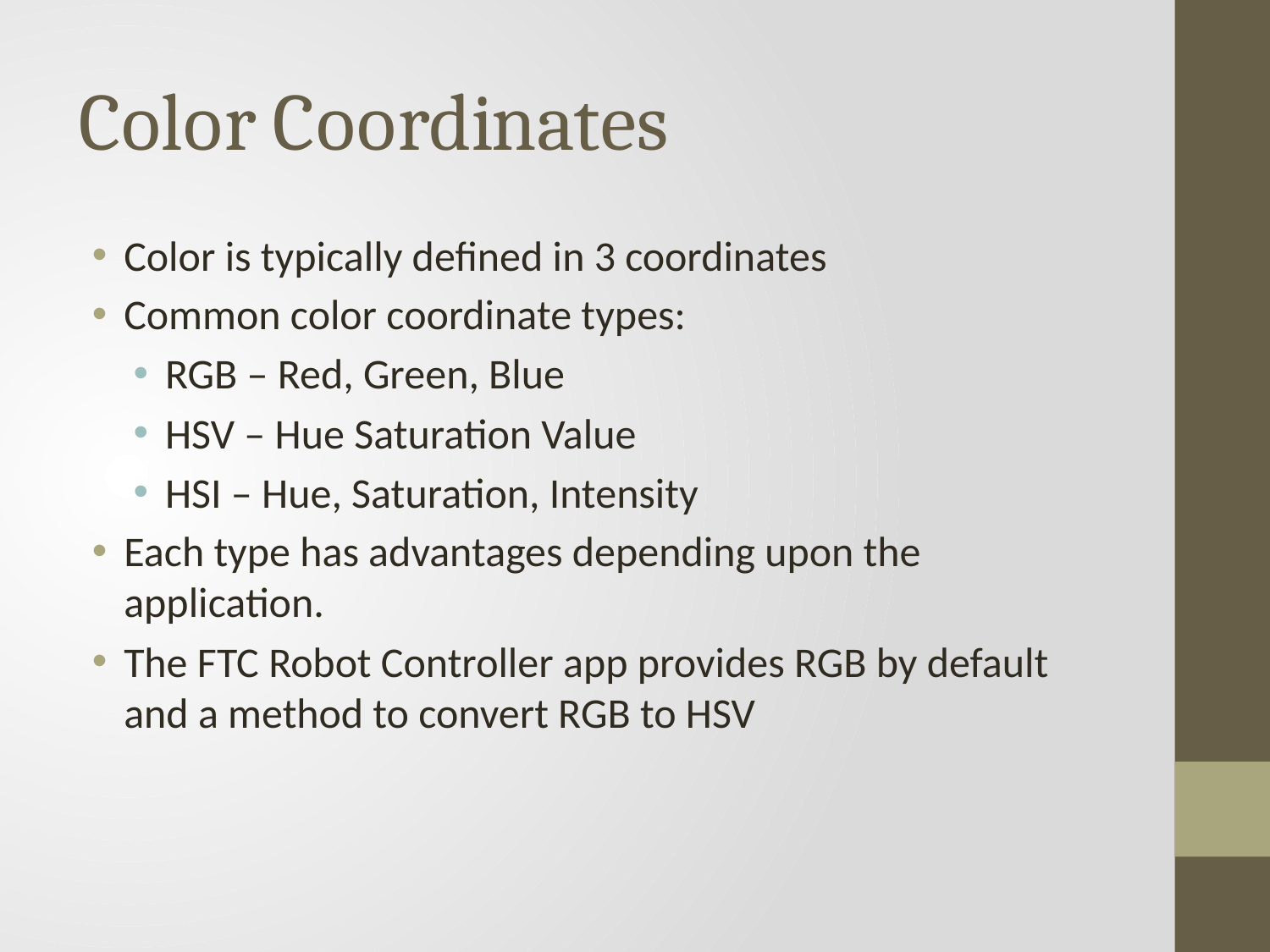

# Color Coordinates
Color is typically defined in 3 coordinates
Common color coordinate types:
RGB – Red, Green, Blue
HSV – Hue Saturation Value
HSI – Hue, Saturation, Intensity
Each type has advantages depending upon the application.
The FTC Robot Controller app provides RGB by default and a method to convert RGB to HSV